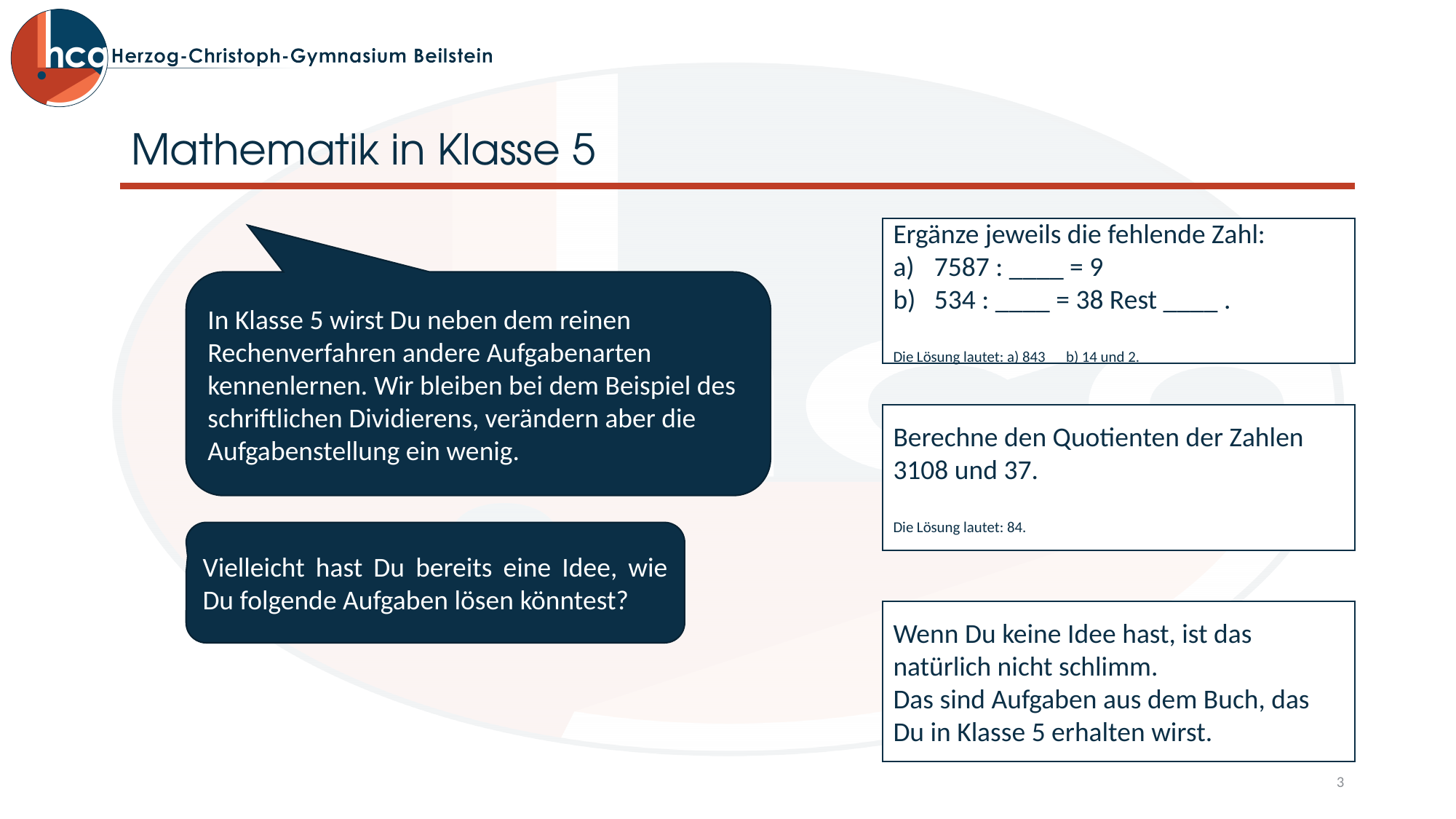

# Mathematik in Klasse 5
Ergänze jeweils die fehlende Zahl:
7587 : ____ = 9
534 : ____ = 38 Rest ____ .

Die Lösung lautet: a) 843      b) 14 und 2.
In Klasse 5 wirst Du neben dem reinen Rechenverfahren andere Aufgabenarten kennenlernen. Wir bleiben bei dem Beispiel des schriftlichen Dividierens, verändern aber die Aufgabenstellung ein wenig.
Berechne den Quotienten der Zahlen 3108 und 37.

Die Lösung lautet: 84.
Vielleicht hast Du bereits eine Idee, wie Du folgende Aufgaben lösen könntest?
Wenn Du keine Idee hast, ist das natürlich nicht schlimm.
Das sind Aufgaben aus dem Buch, das Du in Klasse 5 erhalten wirst.
3